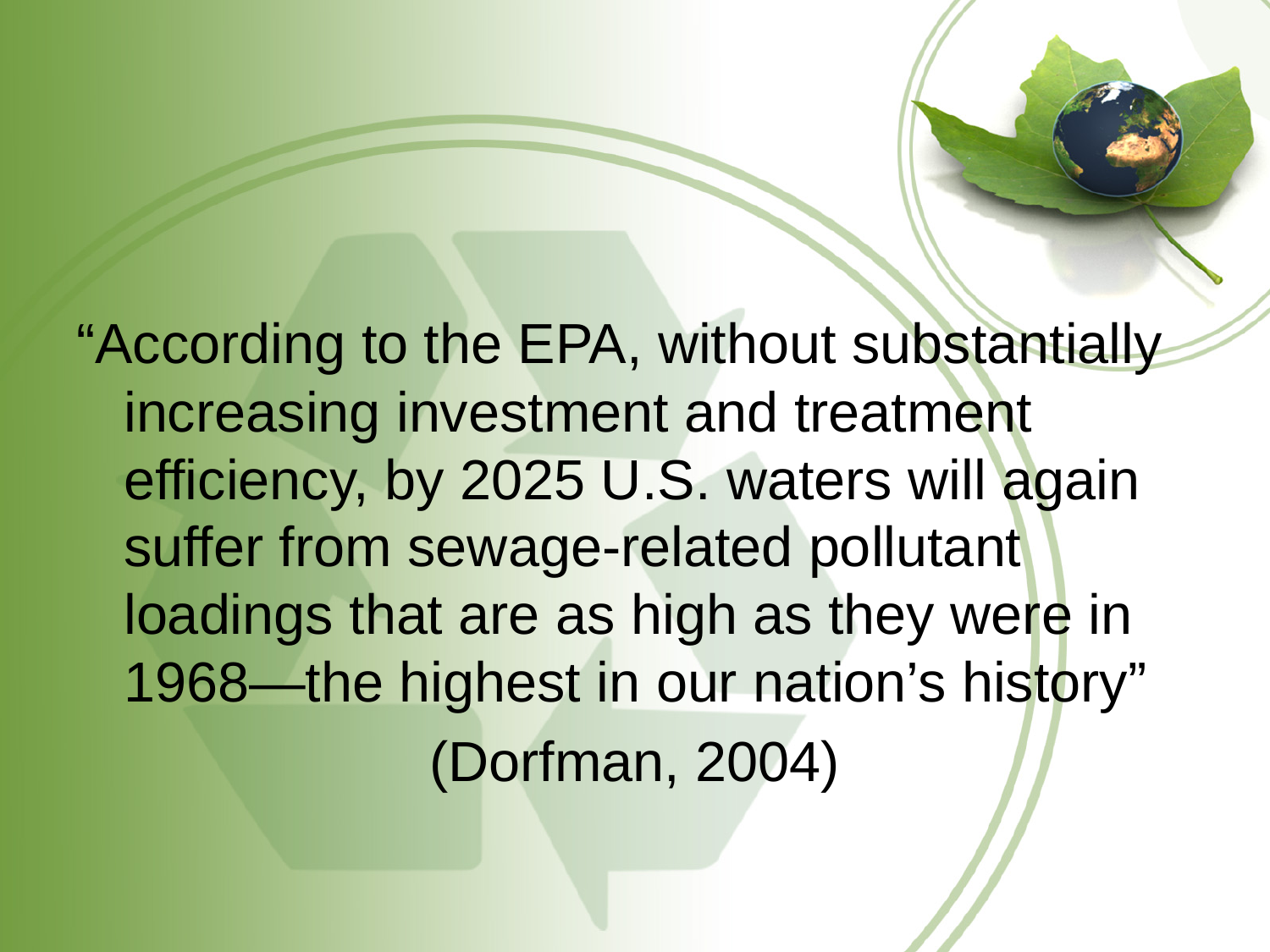

“According to the EPA, without substantially increasing investment and treatment efficiency, by 2025 U.S. waters will again suffer from sewage-related pollutant loadings that are as high as they were in 1968—the highest in our nation’s history”
(Dorfman, 2004)